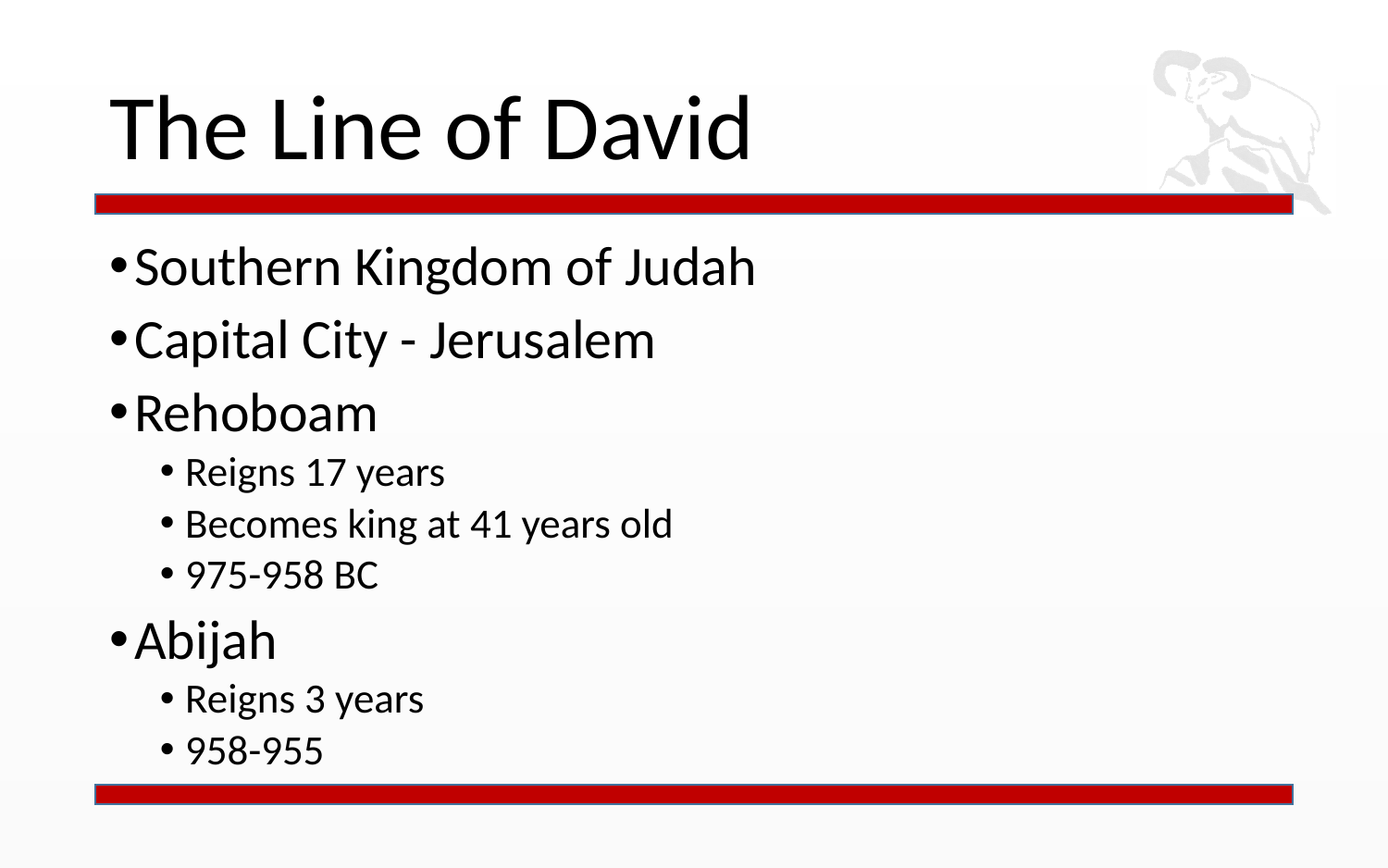

# The Line of David
Southern Kingdom of Judah
Capital City - Jerusalem
Rehoboam
Reigns 17 years
Becomes king at 41 years old
975-958 BC
Abijah
Reigns 3 years
958-955